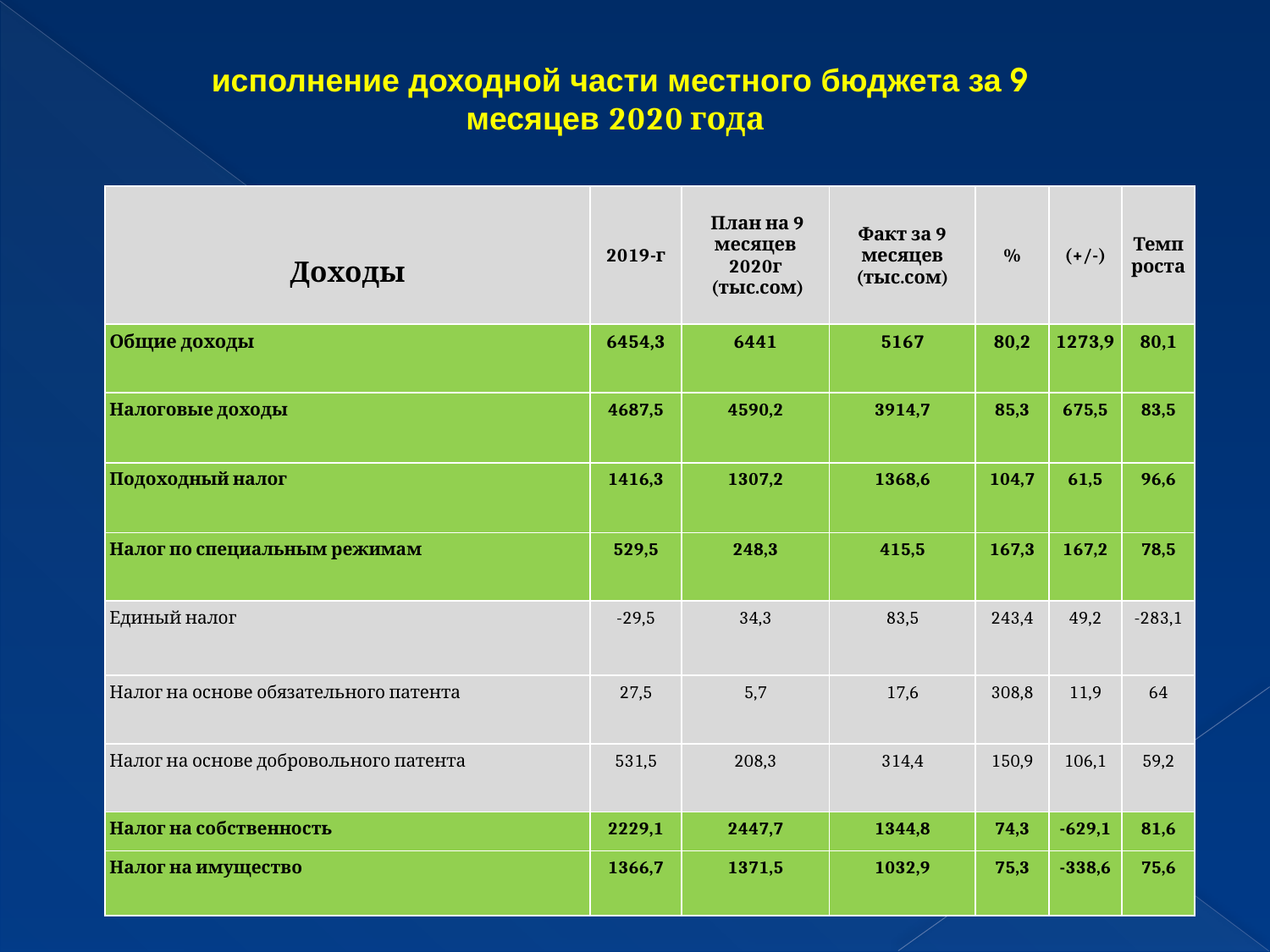

| наименование | уточн. План (тыс.сом) | Факт (тыс.сом) | % |
| --- | --- | --- | --- |
|  |  |  |  |
|  |  |  |  |
|  | 1823,8 | 1659,1 | 104,9 |
|  |  |  |  |
|  |  |  |  |
|  |  |  |  |
|  |  |  |  |
|  |  |  |  |
|  |  |  |  |
# исполнение доходной части местного бюджета за 9 месяцев 2020 года
| Доходы | 2019-г | План на 9 месяцев 2020г (тыс.сом) | Факт за 9 месяцев (тыс.сом) | % | (+/-) | Темп роста |
| --- | --- | --- | --- | --- | --- | --- |
| Общие доходы | 6454,3 | 6441 | 5167 | 80,2 | 1273,9 | 80,1 |
| Налоговые доходы | 4687,5 | 4590,2 | 3914,7 | 85,3 | 675,5 | 83,5 |
| Подоходный налог | 1416,3 | 1307,2 | 1368,6 | 104,7 | 61,5 | 96,6 |
| Налог по специальным режимам | 529,5 | 248,3 | 415,5 | 167,3 | 167,2 | 78,5 |
| Единый налог | -29,5 | 34,3 | 83,5 | 243,4 | 49,2 | -283,1 |
| Налог на основе обязательного патента | 27,5 | 5,7 | 17,6 | 308,8 | 11,9 | 64 |
| Налог на основе добровольного патента | 531,5 | 208,3 | 314,4 | 150,9 | 106,1 | 59,2 |
| Налог на собственность | 2229,1 | 2447,7 | 1344,8 | 74,3 | -629,1 | 81,6 |
| Налог на имущество | 1366,7 | 1371,5 | 1032,9 | 75,3 | -338,6 | 75,6 |